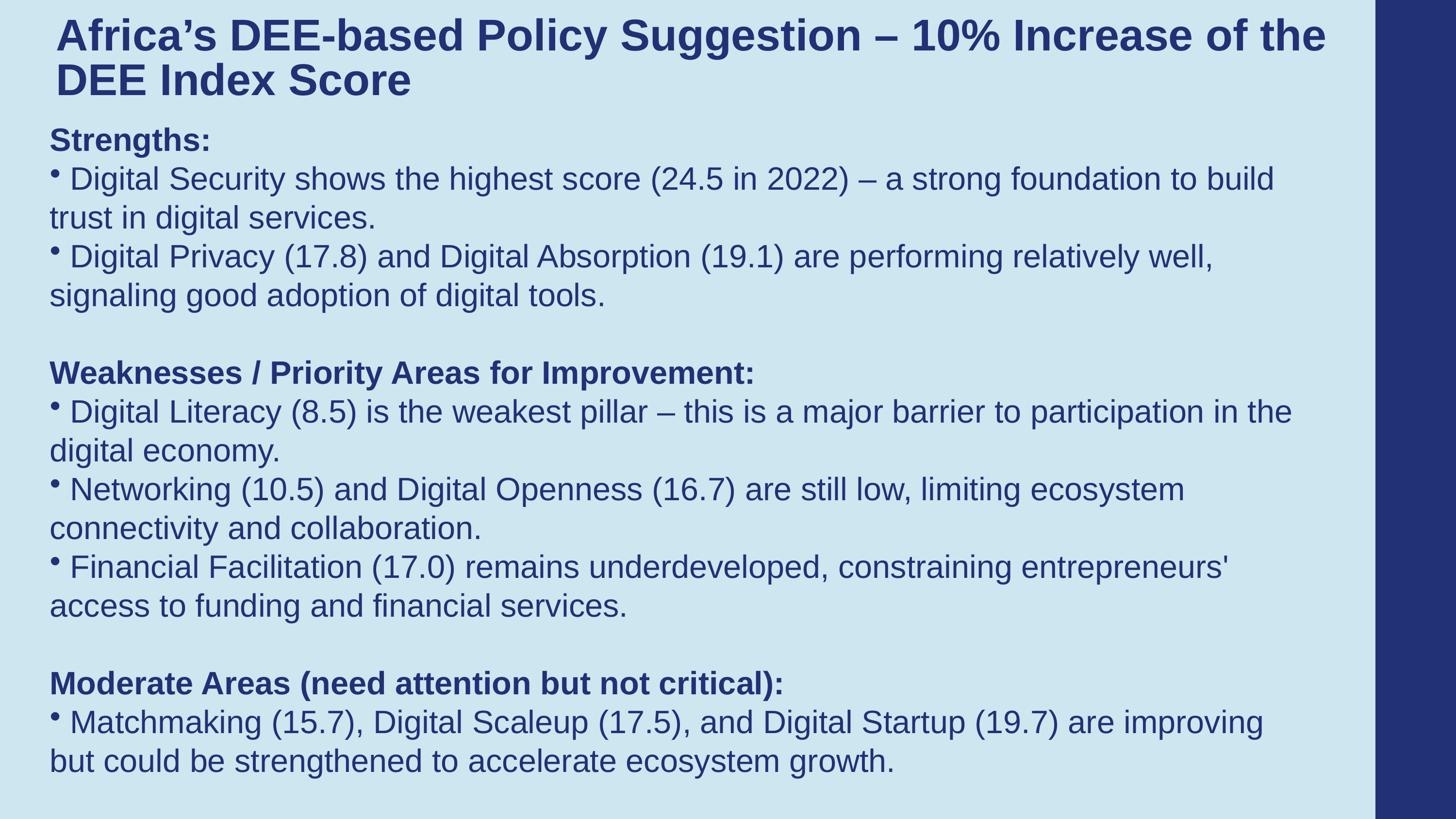

Africa’s DEE-based Policy Suggestion – 10% Increase of the DEE Index Score
Strengths:
 Digital Security shows the highest score (24.5 in 2022) – a strong foundation to build trust in digital services.
 Digital Privacy (17.8) and Digital Absorption (19.1) are performing relatively well, signaling good adoption of digital tools.

Weaknesses / Priority Areas for Improvement:
 Digital Literacy (8.5) is the weakest pillar – this is a major barrier to participation in the digital economy.
 Networking (10.5) and Digital Openness (16.7) are still low, limiting ecosystem connectivity and collaboration.
 Financial Facilitation (17.0) remains underdeveloped, constraining entrepreneurs' access to funding and financial services.

Moderate Areas (need attention but not critical):
 Matchmaking (15.7), Digital Scaleup (17.5), and Digital Startup (19.7) are improving but could be strengthened to accelerate ecosystem growth.